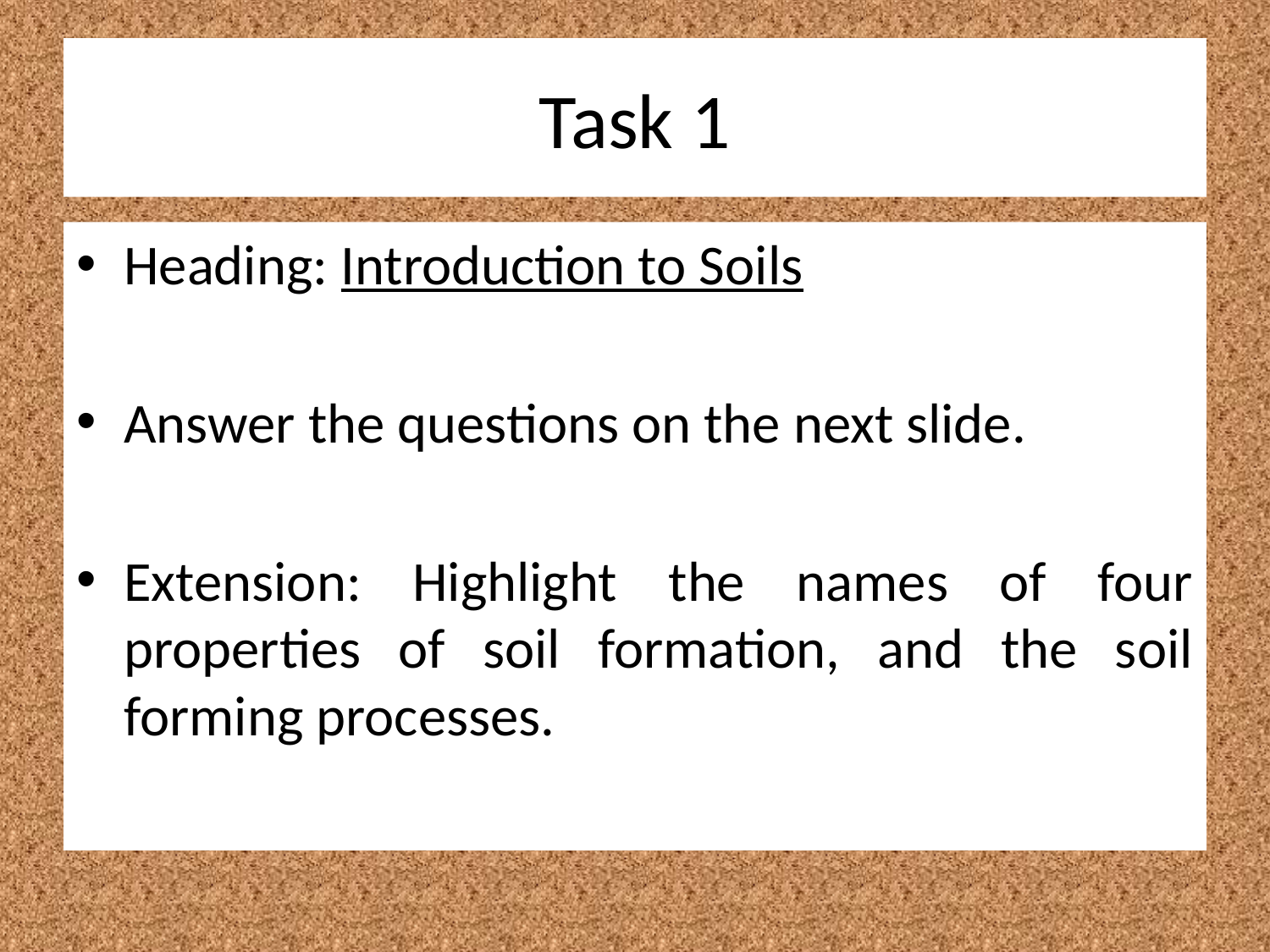

# Task 1
Heading: Introduction to Soils

Answer the questions on the next slide.

Extension: Highlight the names of four properties of soil formation, and the soil forming processes.